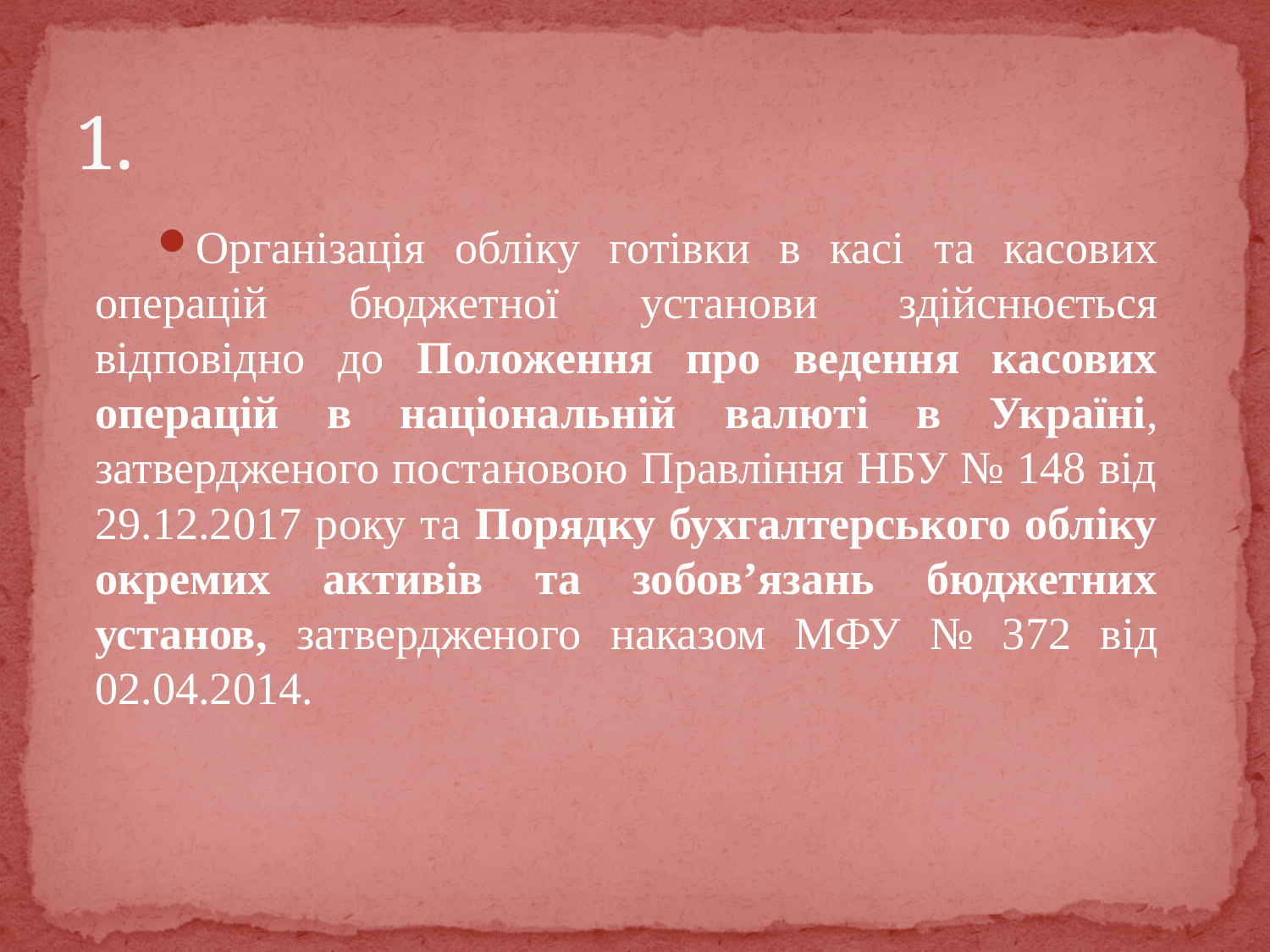

# 1.
Організація обліку готівки в касі та касових операцій бюджетної установи здійснюється відповідно до Положення про ведення касових операцій в національній валюті в Україні, затвердженого постановою Правління НБУ № 148 від 29.12.2017 року та Порядку бухгалтерського обліку окремих активів та зобов’язань бюджетних установ, затвердженого наказом МФУ № 372 від 02.04.2014.